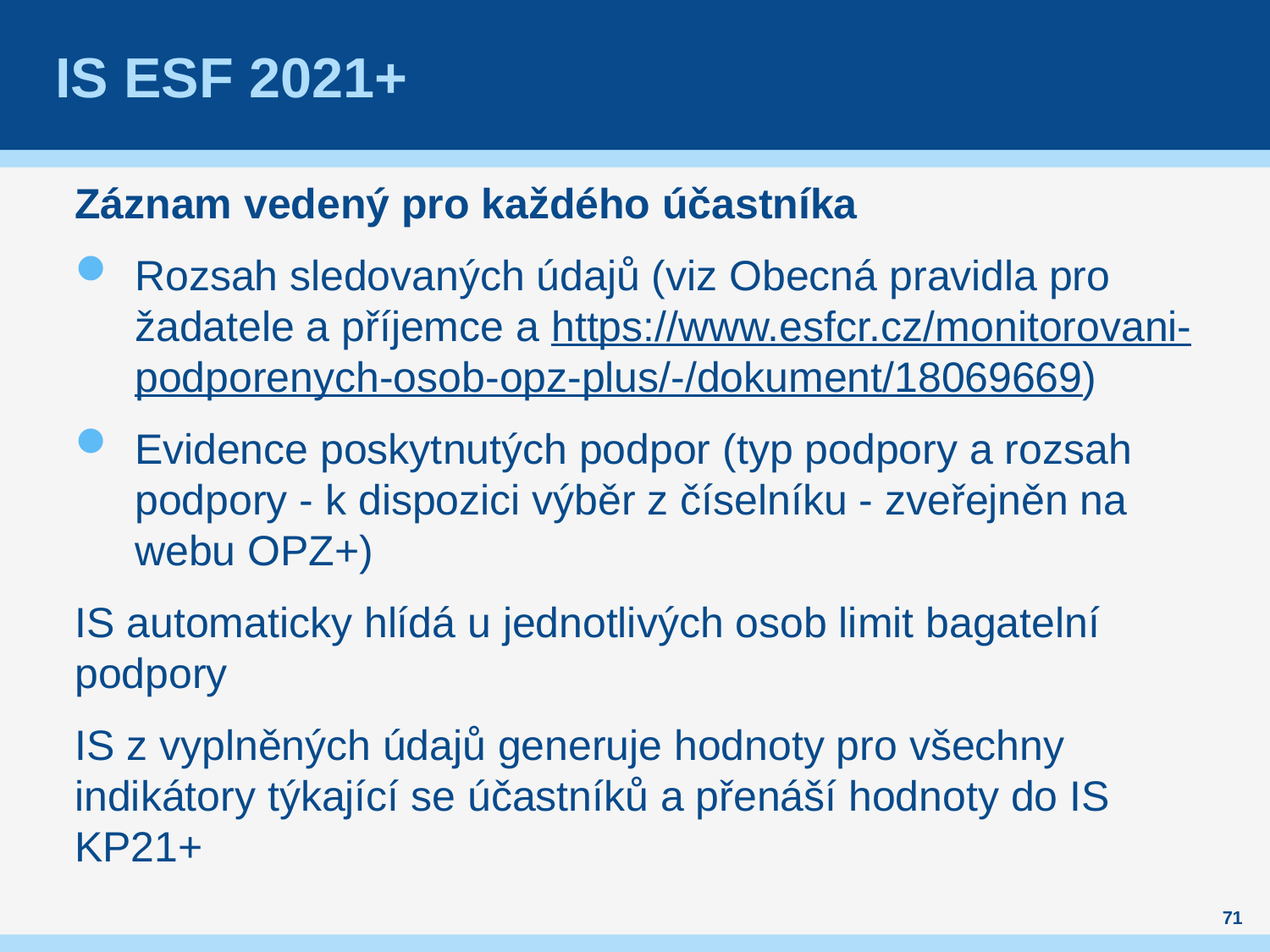

# IS ESF 2021+
Záznam vedený pro každého účastníka
Rozsah sledovaných údajů (viz Obecná pravidla pro žadatele a příjemce a https://www.esfcr.cz/monitorovani-podporenych-osob-opz-plus/-/dokument/18069669)
Evidence poskytnutých podpor (typ podpory a rozsah podpory - k dispozici výběr z číselníku - zveřejněn na webu OPZ+)
IS automaticky hlídá u jednotlivých osob limit bagatelní podpory
IS z vyplněných údajů generuje hodnoty pro všechny indikátory týkající se účastníků a přenáší hodnoty do IS KP21+

71